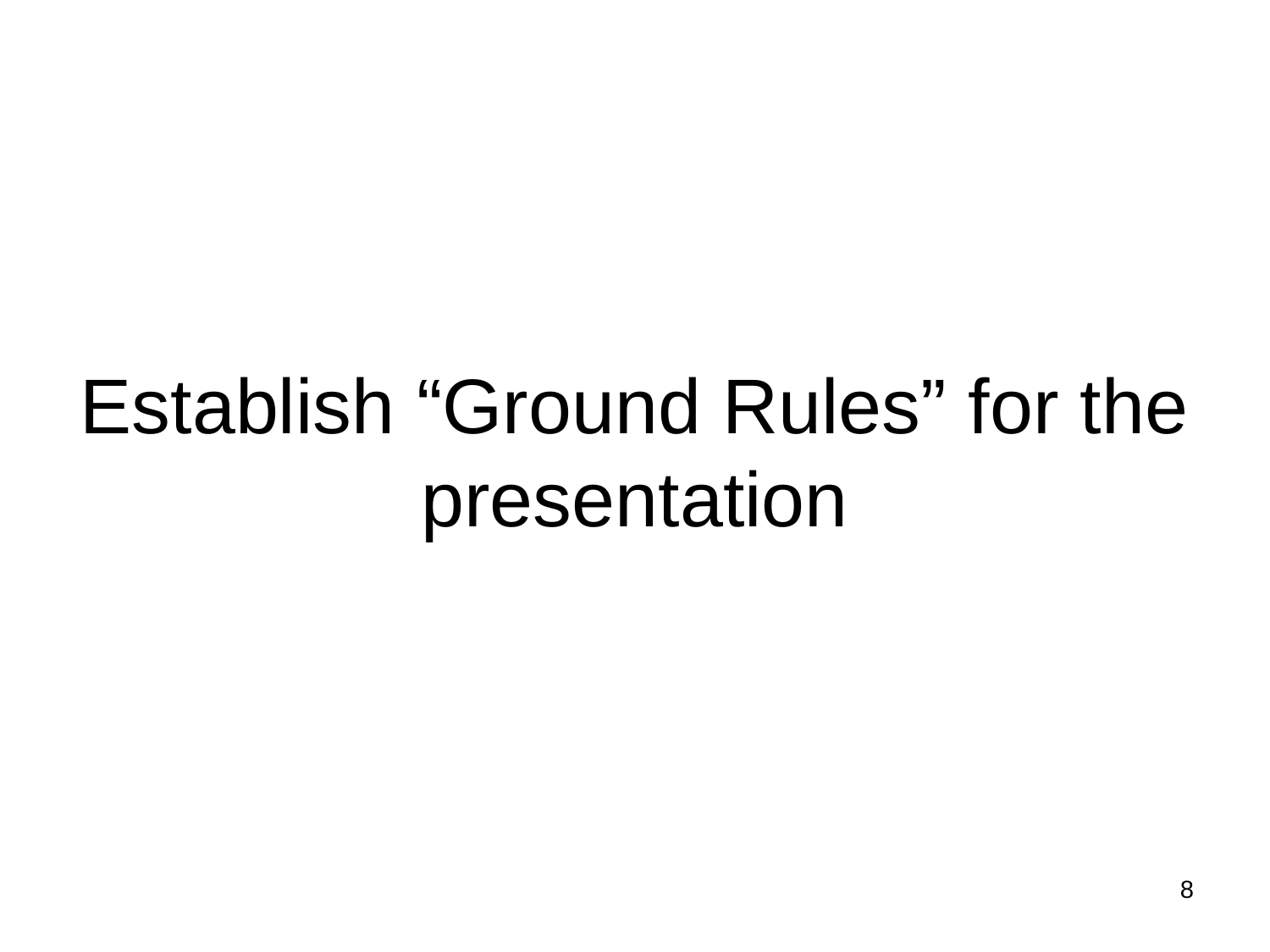

# Establish “Ground Rules” for the presentation
8